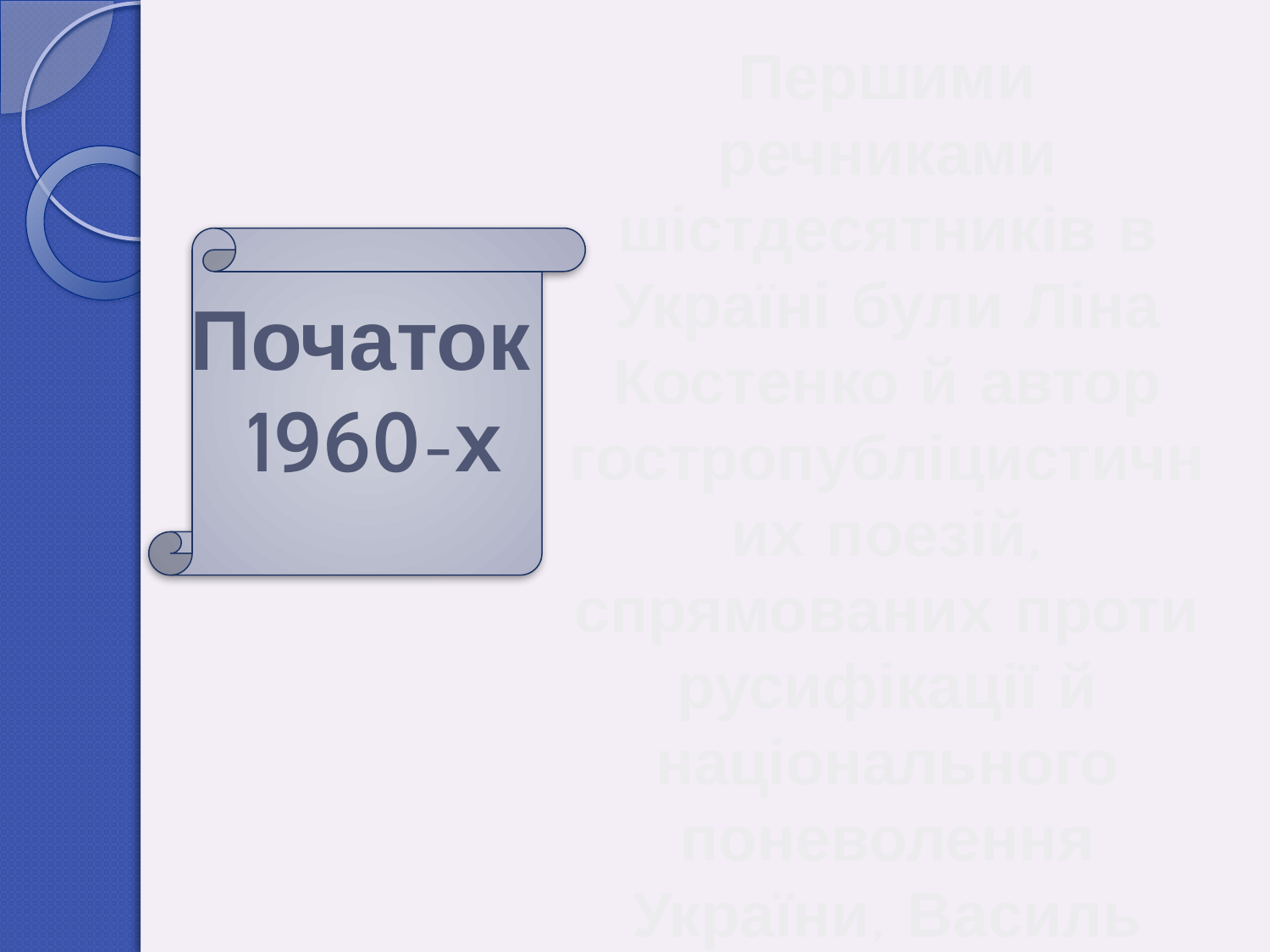

Першими речниками шістдесятників в Україні були Ліна Костенко й автор гостропубліцистичних поезій, спрямованих проти русифікації й національного поневолення України, Василь Симоненко.

Початок
1960-х